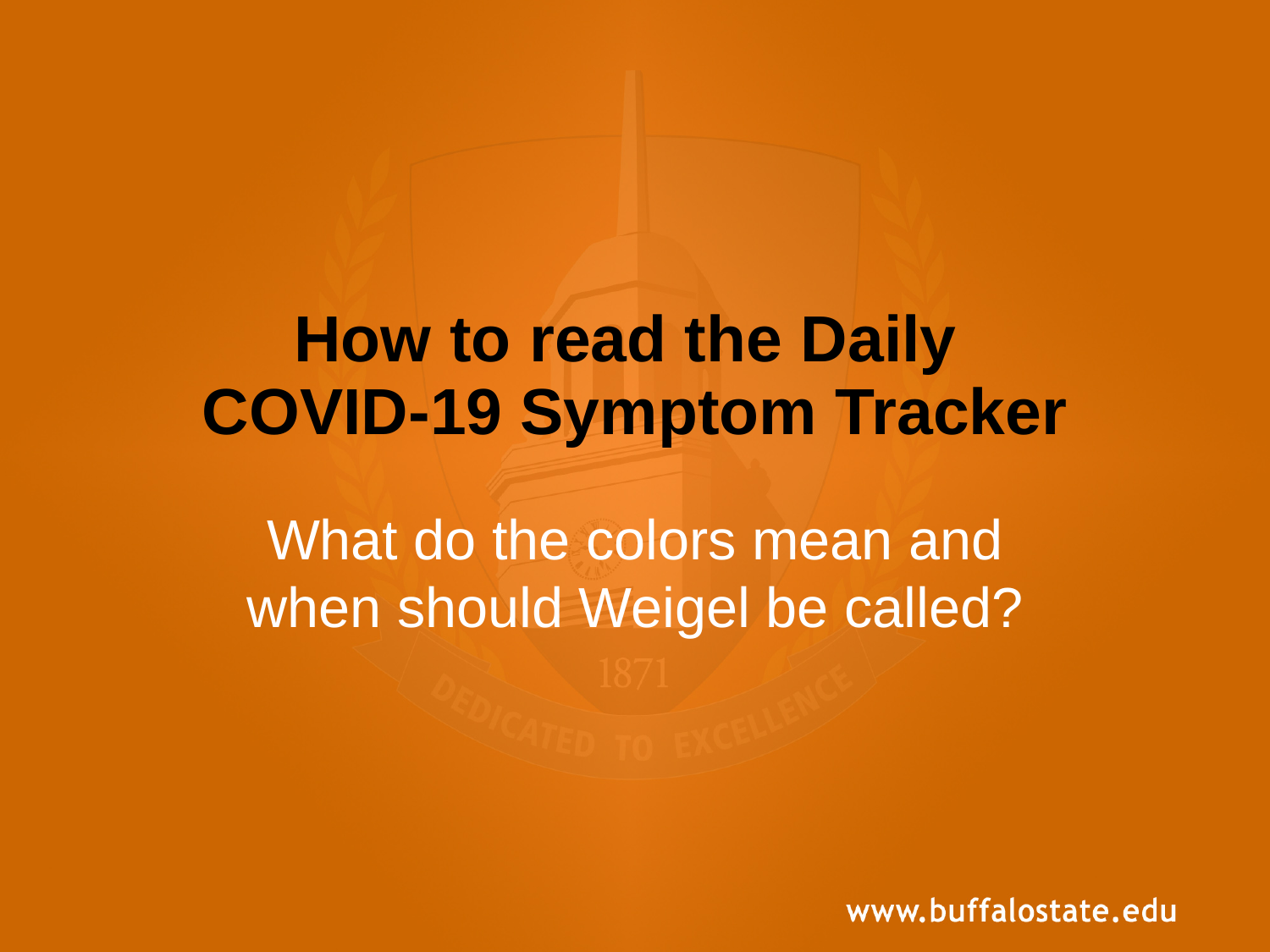

# How to read the Daily COVID-19 Symptom Tracker
What do the colors mean and when should Weigel be called?